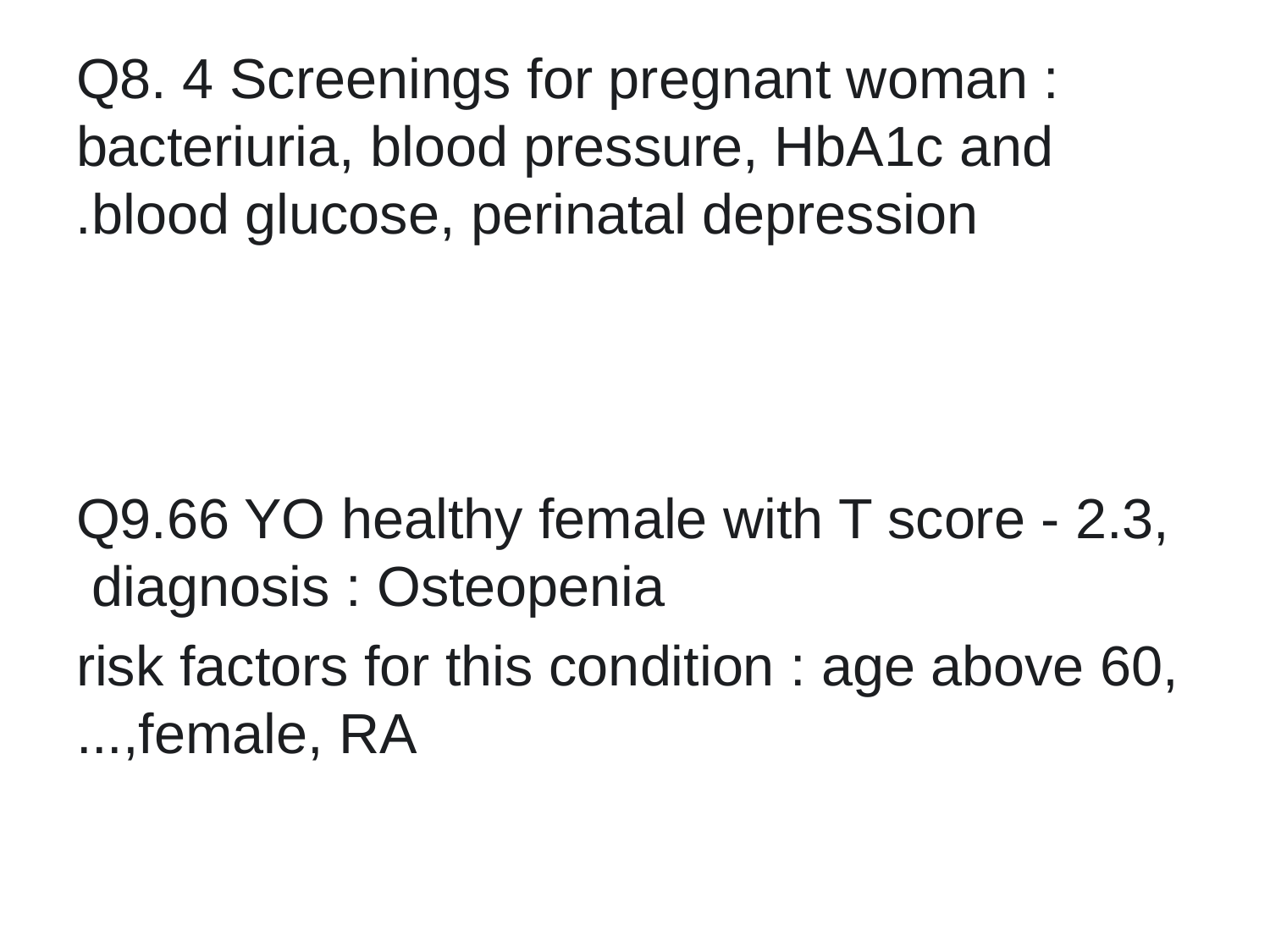

Q8. 4 Screenings for pregnant woman : bacteriuria, blood pressure, HbA1c and blood glucose, perinatal depression.

Q9.66 YO healthy female with T score - 2.3, diagnosis : Osteopenia
risk factors for this condition : age above 60, female, RA,...